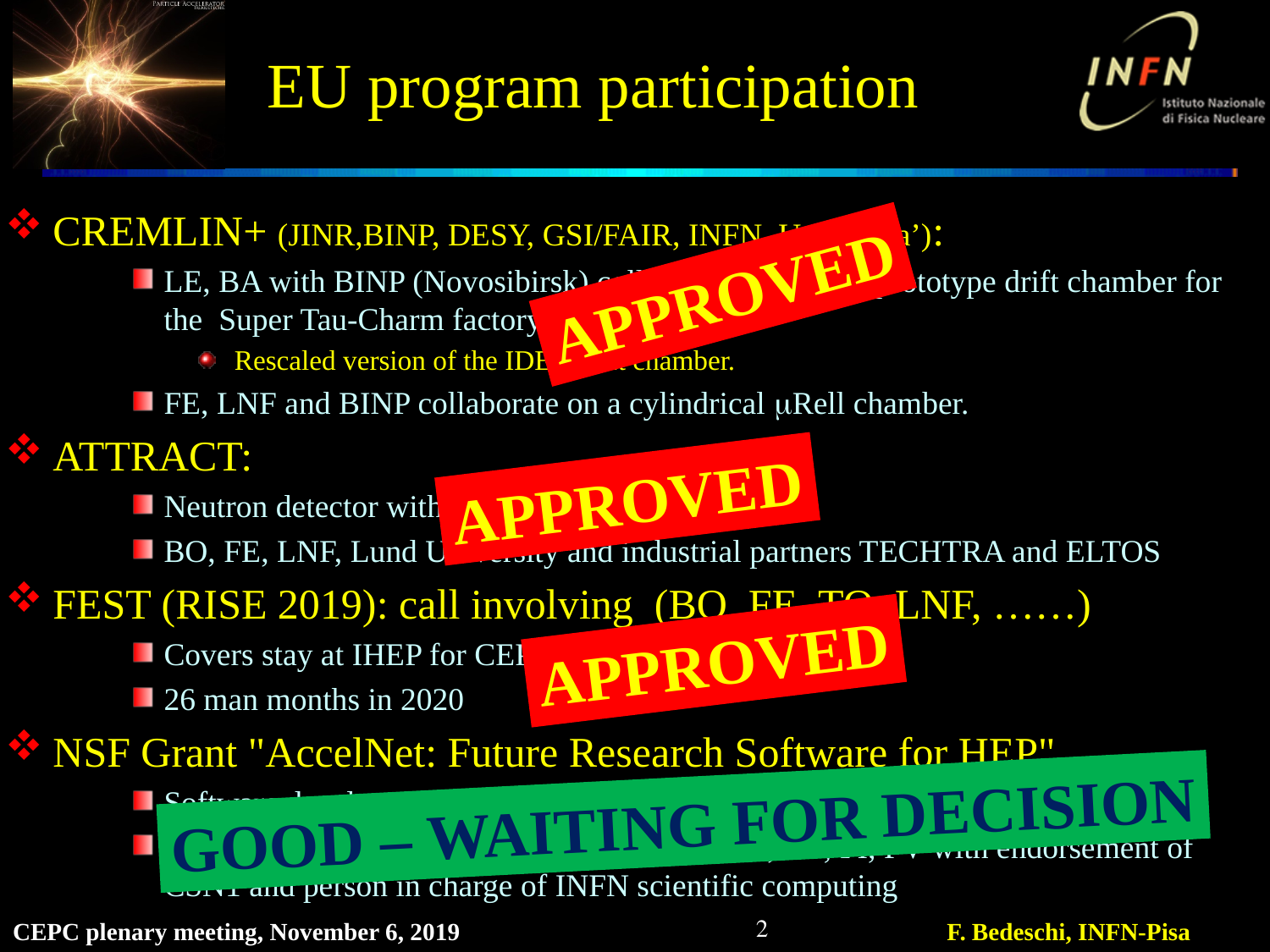

# EU program participation
CREMLIN+ (JINR,BINP, DESY, GSI/FAIR, INFN, Universita’):
LE, BA with BINP (Novosibirsk) collaborate to build a prototype drift chamber for the  Super Tau-Charm factory.
 Rescaled version of the IDEA drift chamber.
FE, LNF and BINP collaborate on a cylindrical μRell chamber.
ATTRACT:
Neutron detector with  μRwell chambers
BO, FE, LNF, Lund University and industrial partners TECHTRA and ELTOS
FEST (RISE 2019): call involving  (BO, FE, TO, LNF, ……)
Covers stay at IHEP for CEPC/BES-III - 4 duration
26 man months in 2020
NSF Grant "AccelNet: Future Research Software for HEP"
Software development for HL-LHC, FCC, CepC
Italian participants INFN: BA, BO, FE, LE, MI, PD, PI, PV with endorsement of CSN1 and person in charge of INFN scientific computing
APPROVED
APPROVED
APPROVED
GOOD – WAITING FOR DECISION
2
CEPC plenary meeting, November 6, 2019
F. Bedeschi, INFN-Pisa